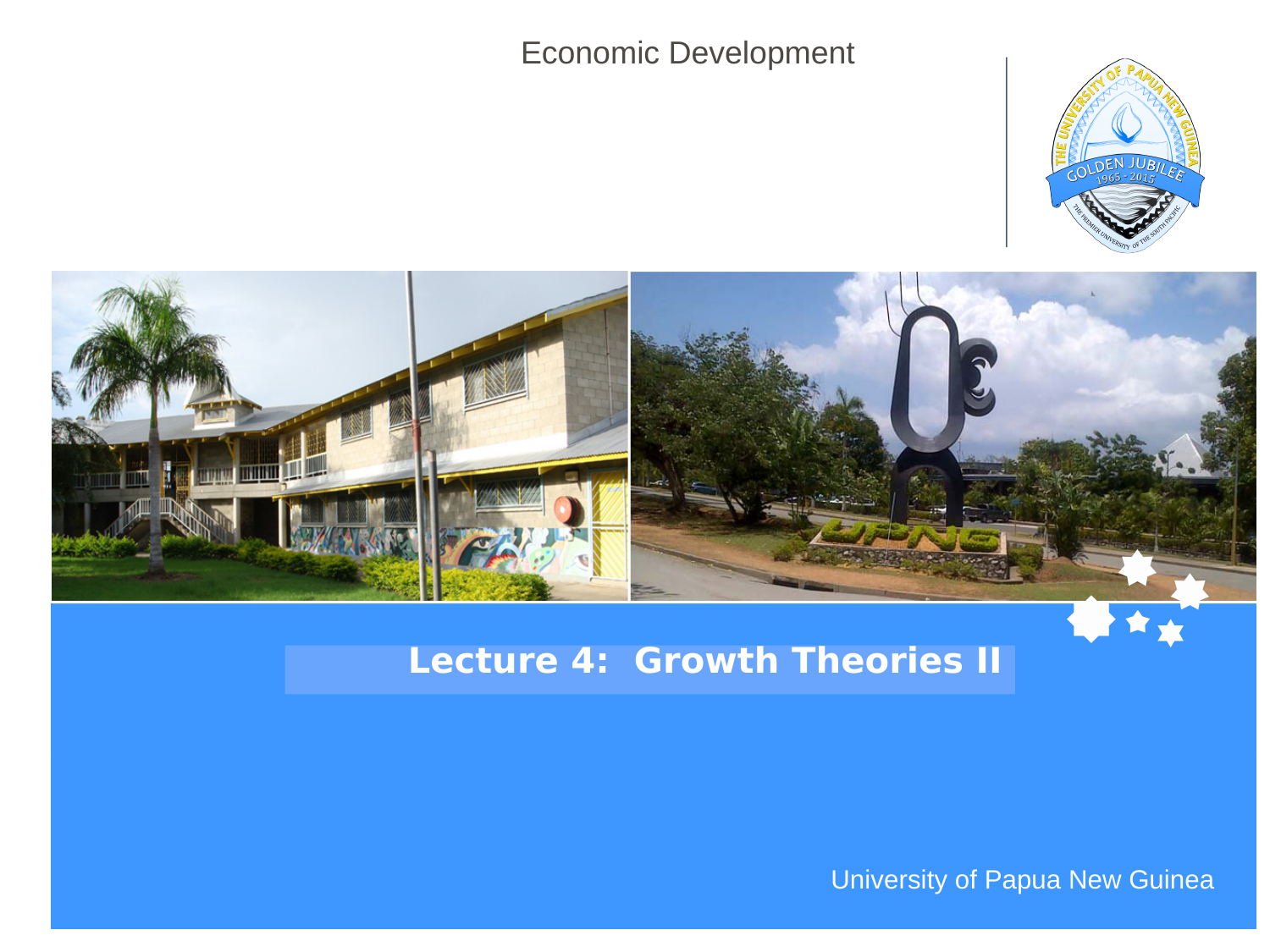

# Economic Development
Lecture 4:  Growth Theories II